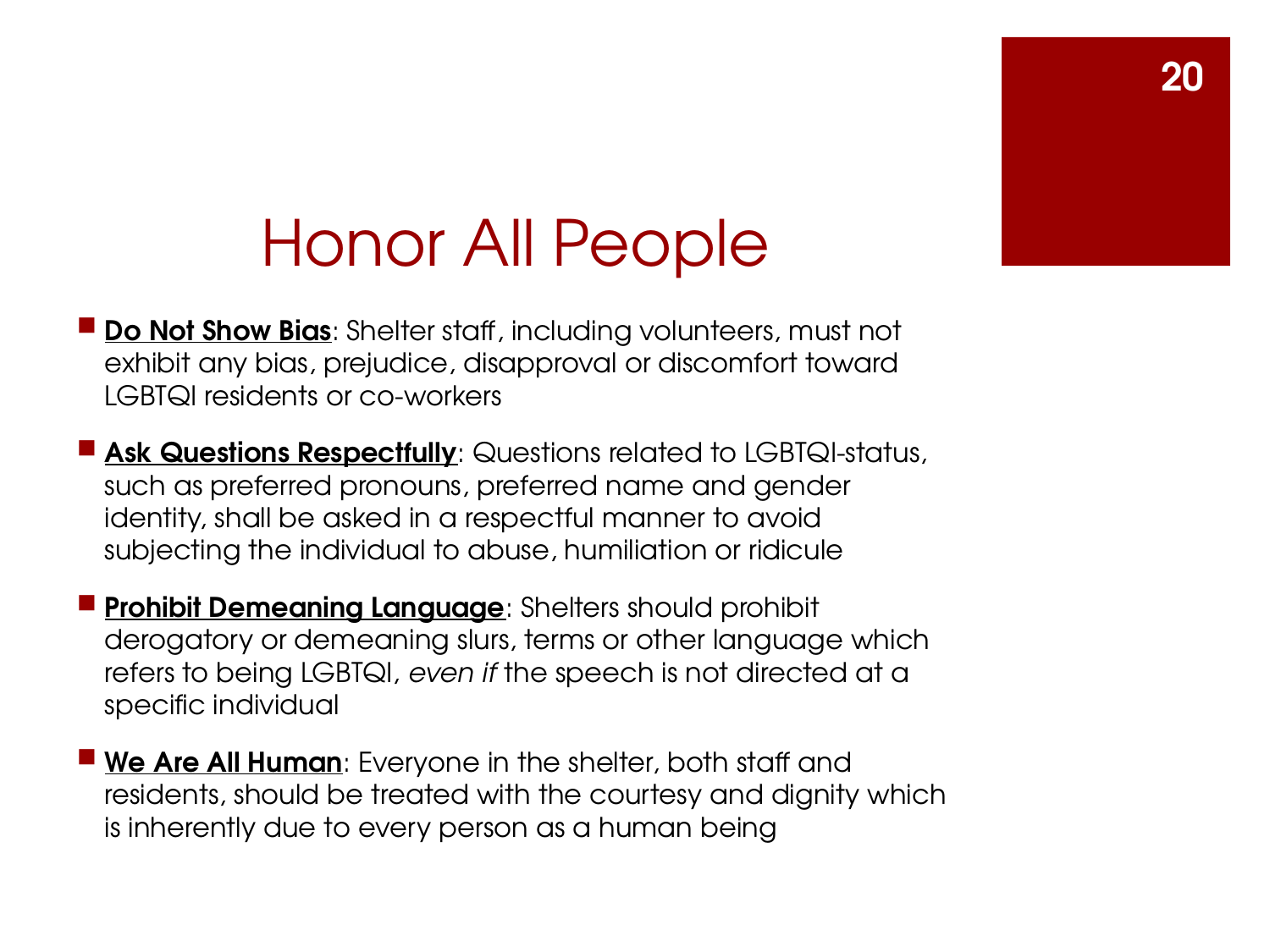

20
# Honor All People
Do Not Show Bias: Shelter staff, including volunteers, must not exhibit any bias, prejudice, disapproval or discomfort toward LGBTQI residents or co-workers
Ask Questions Respectfully: Questions related to LGBTQI-status, such as preferred pronouns, preferred name and gender identity, shall be asked in a respectful manner to avoid subjecting the individual to abuse, humiliation or ridicule
Prohibit Demeaning Language: Shelters should prohibit derogatory or demeaning slurs, terms or other language which refers to being LGBTQI, even if the speech is not directed at a specific individual
We Are All Human: Everyone in the shelter, both staff and residents, should be treated with the courtesy and dignity which is inherently due to every person as a human being